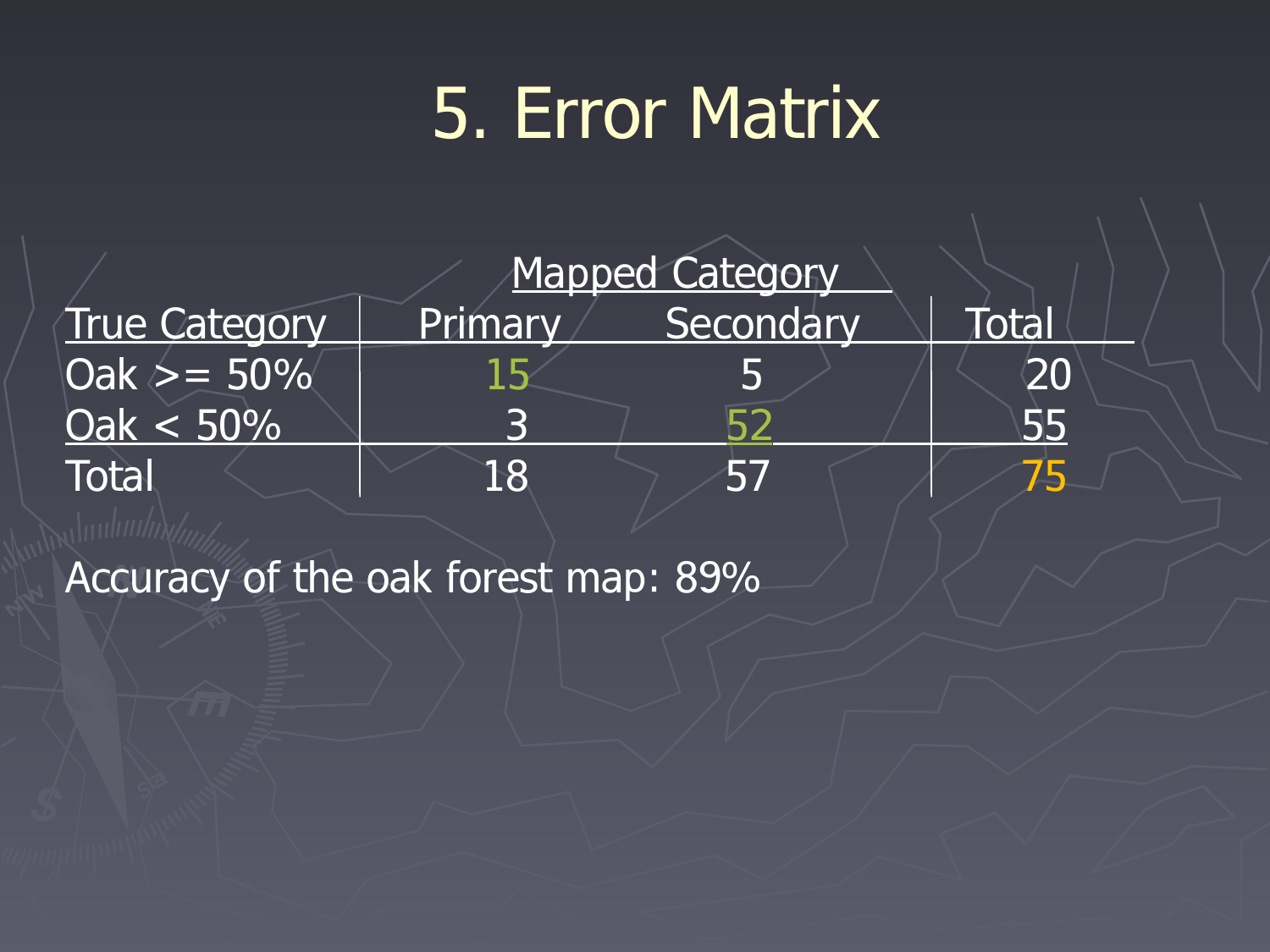

5. Error Matrix
			     Mapped Category
True Category       Primary        Secondary        Total
Oak >= 50%             15                5                    20
Oak < 50%                 3               52                   55
Total                         18               57                   75

Accuracy of the oak forest map: 89%